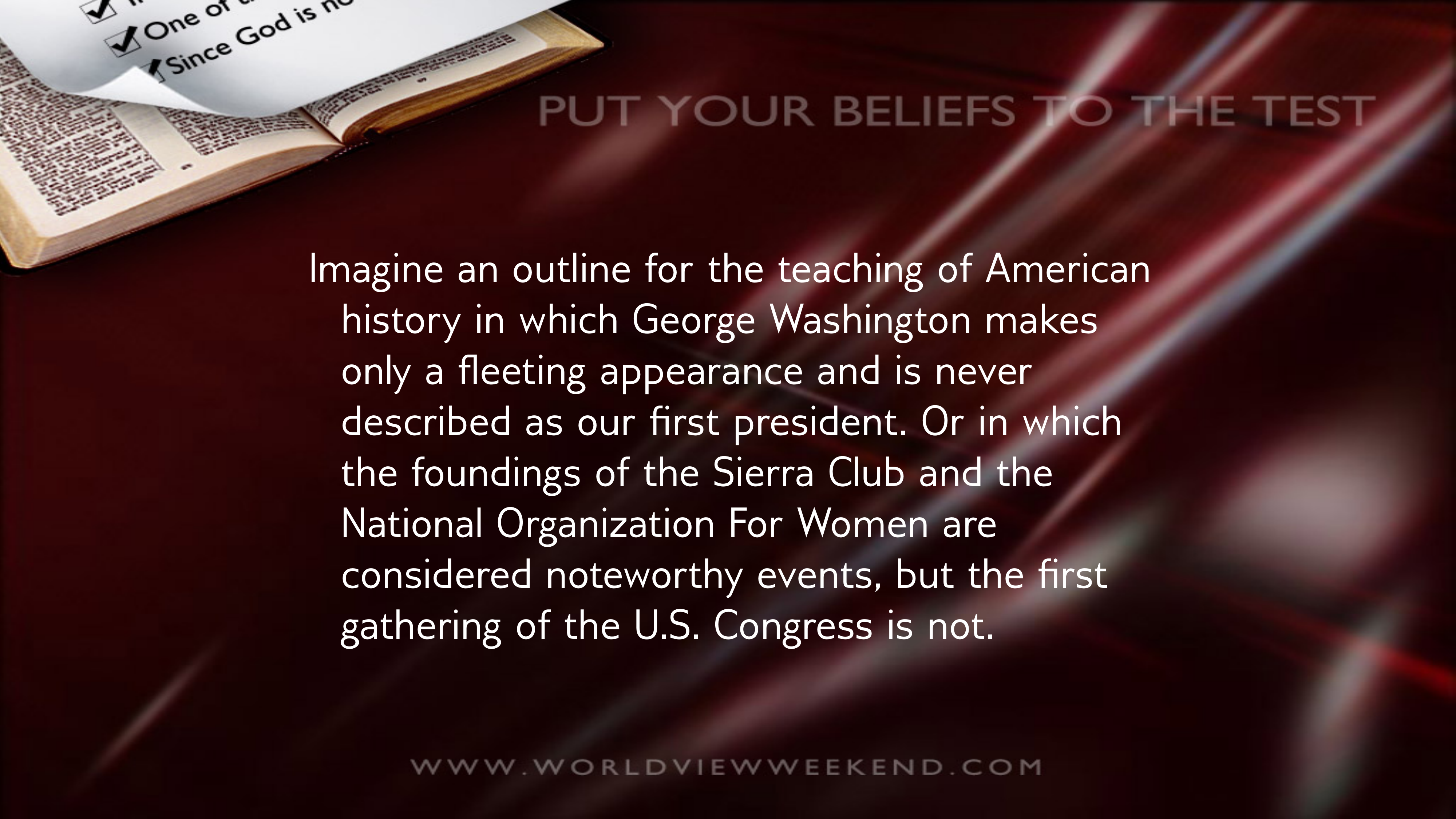

Imagine an outline for the teaching of American history in which George Washington makes only a fleeting appearance and is never described as our first president. Or in which the foundings of the Sierra Club and the National Organization For Women are considered noteworthy events, but the first gathering of the U.S. Congress is not.